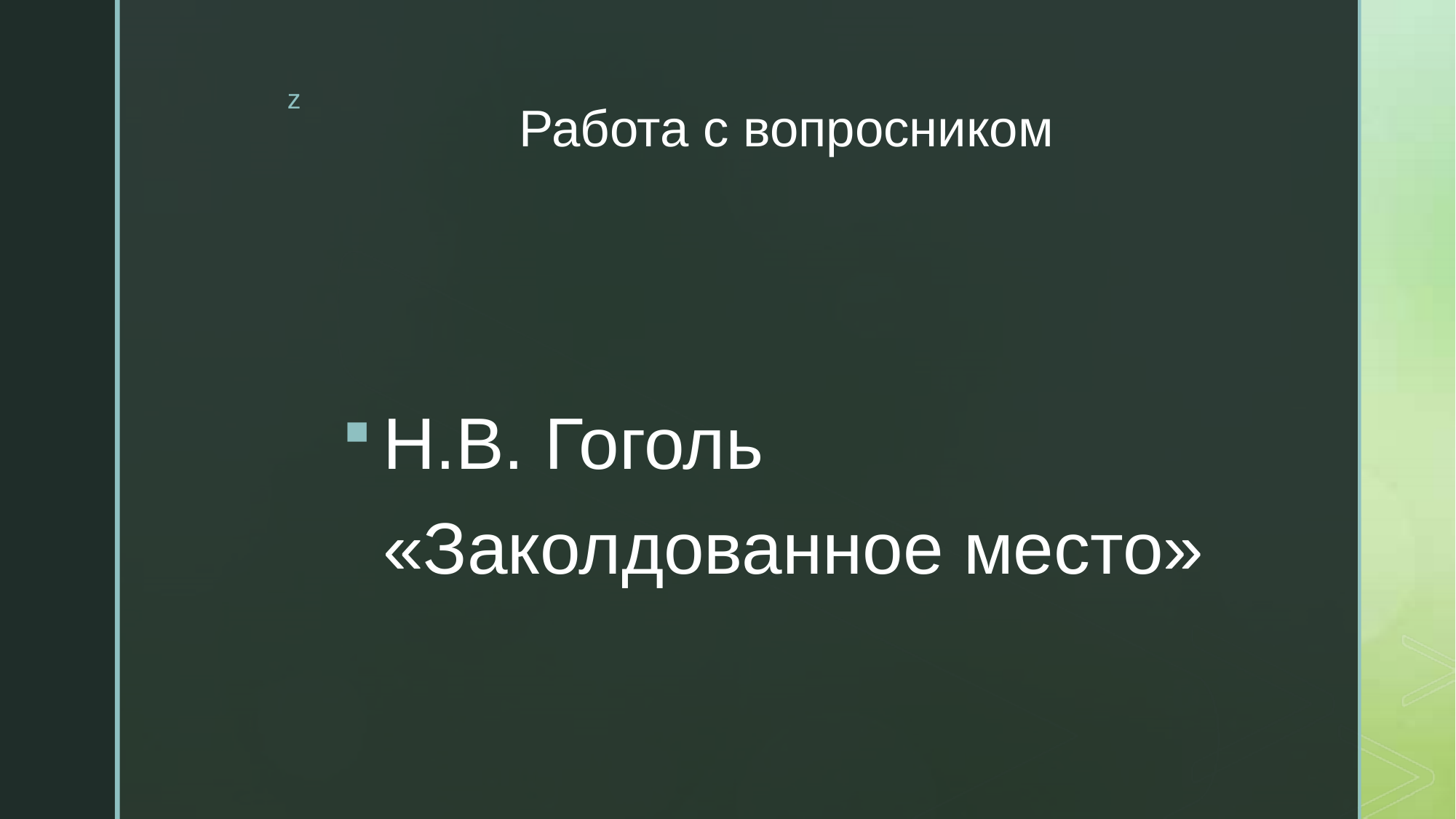

# Работа с вопросником
Н.В. Гоголь «Заколдованное место»